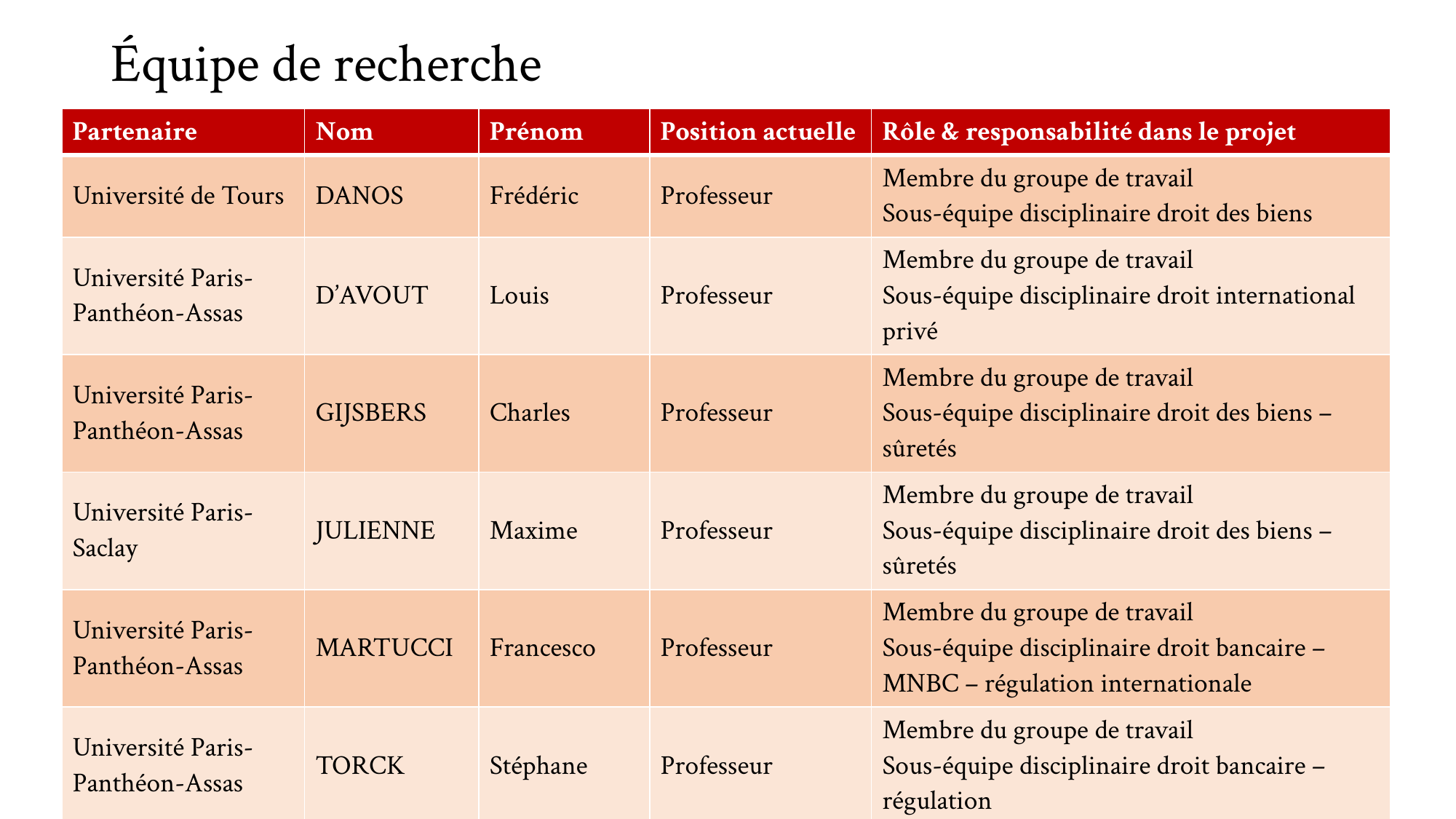

# Équipe de recherche
| Partenaire | Nom | Prénom | Position actuelle | Rôle & responsabilité dans le projet |
| --- | --- | --- | --- | --- |
| Université de Tours | DANOS | Frédéric | Professeur | Membre du groupe de travail Sous-équipe disciplinaire droit des biens |
| Université Paris-Panthéon-Assas | D’AVOUT | Louis | Professeur | Membre du groupe de travail Sous-équipe disciplinaire droit international privé |
| Université Paris-Panthéon-Assas | GIJSBERS | Charles | Professeur | Membre du groupe de travail Sous-équipe disciplinaire droit des biens – sûretés |
| Université Paris-Saclay | JULIENNE | Maxime | Professeur | Membre du groupe de travail Sous-équipe disciplinaire droit des biens – sûretés |
| Université Paris-Panthéon-Assas | MARTUCCI | Francesco | Professeur | Membre du groupe de travail Sous-équipe disciplinaire droit bancaire – MNBC – régulation internationale |
| Université Paris-Panthéon-Assas | TORCK | Stéphane | Professeur | Membre du groupe de travail Sous-équipe disciplinaire droit bancaire – régulation |